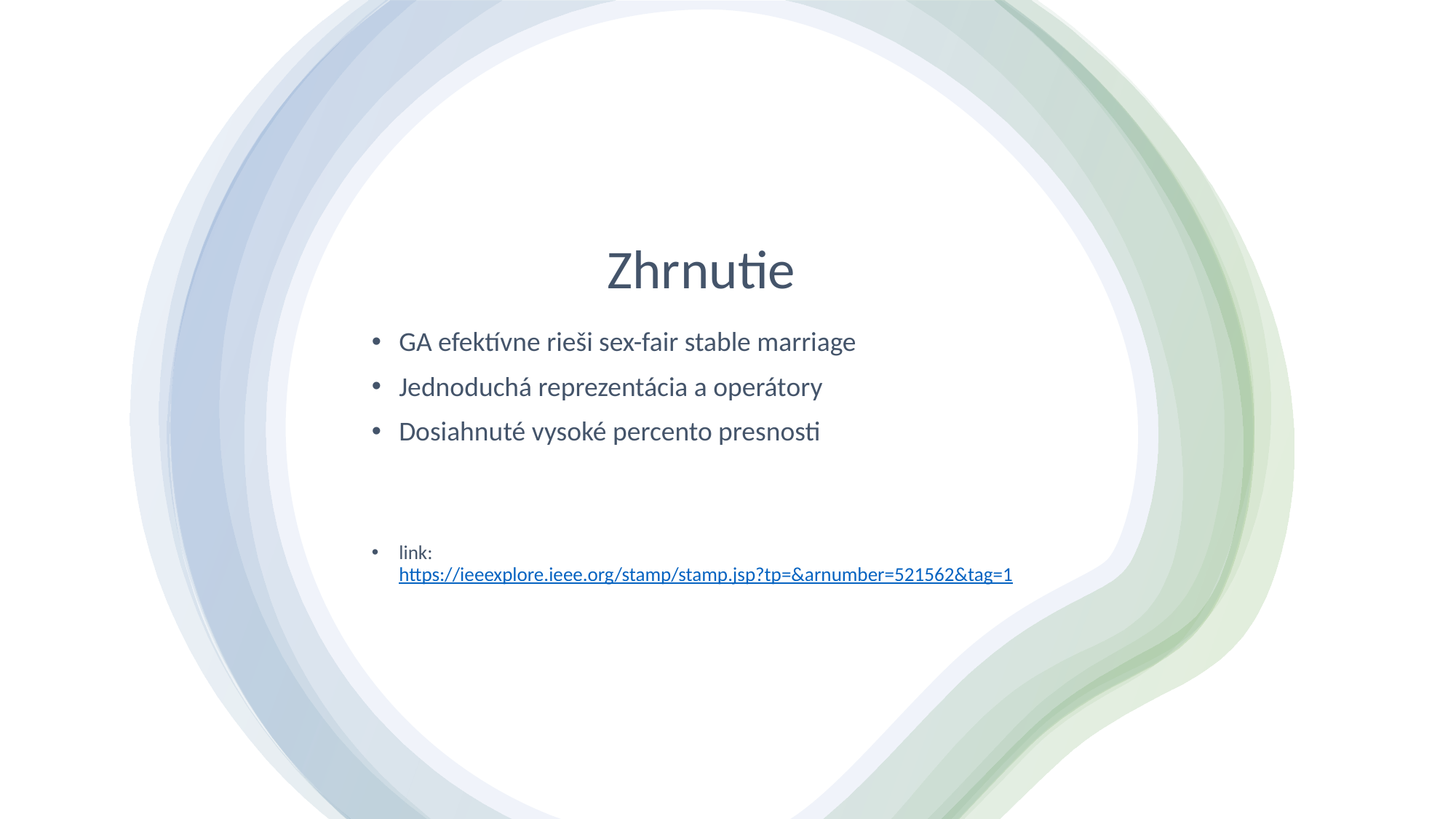

# Zhrnutie
GA efektívne rieši sex-fair stable marriage
Jednoduchá reprezentácia a operátory
Dosiahnuté vysoké percento presnosti

link: https://ieeexplore.ieee.org/stamp/stamp.jsp?tp=&arnumber=521562&tag=1